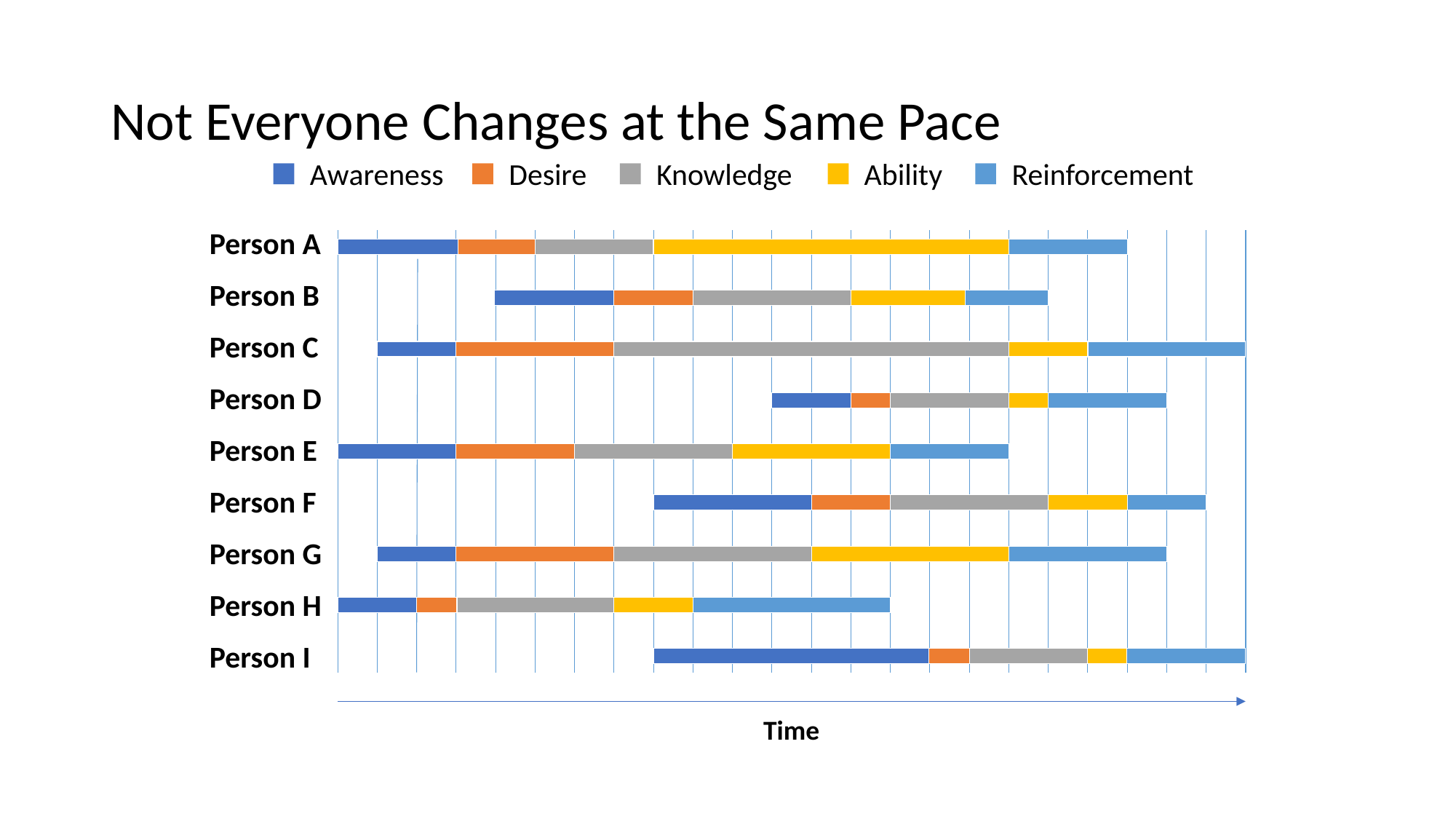

# Not Everyone Changes at the Same Pace
Awareness

Desire

Knowledge

Ability

Reinforcement

Person A

Person B

Person C

Person D

Person E

Person F

Person G

Person H

Person I

Time